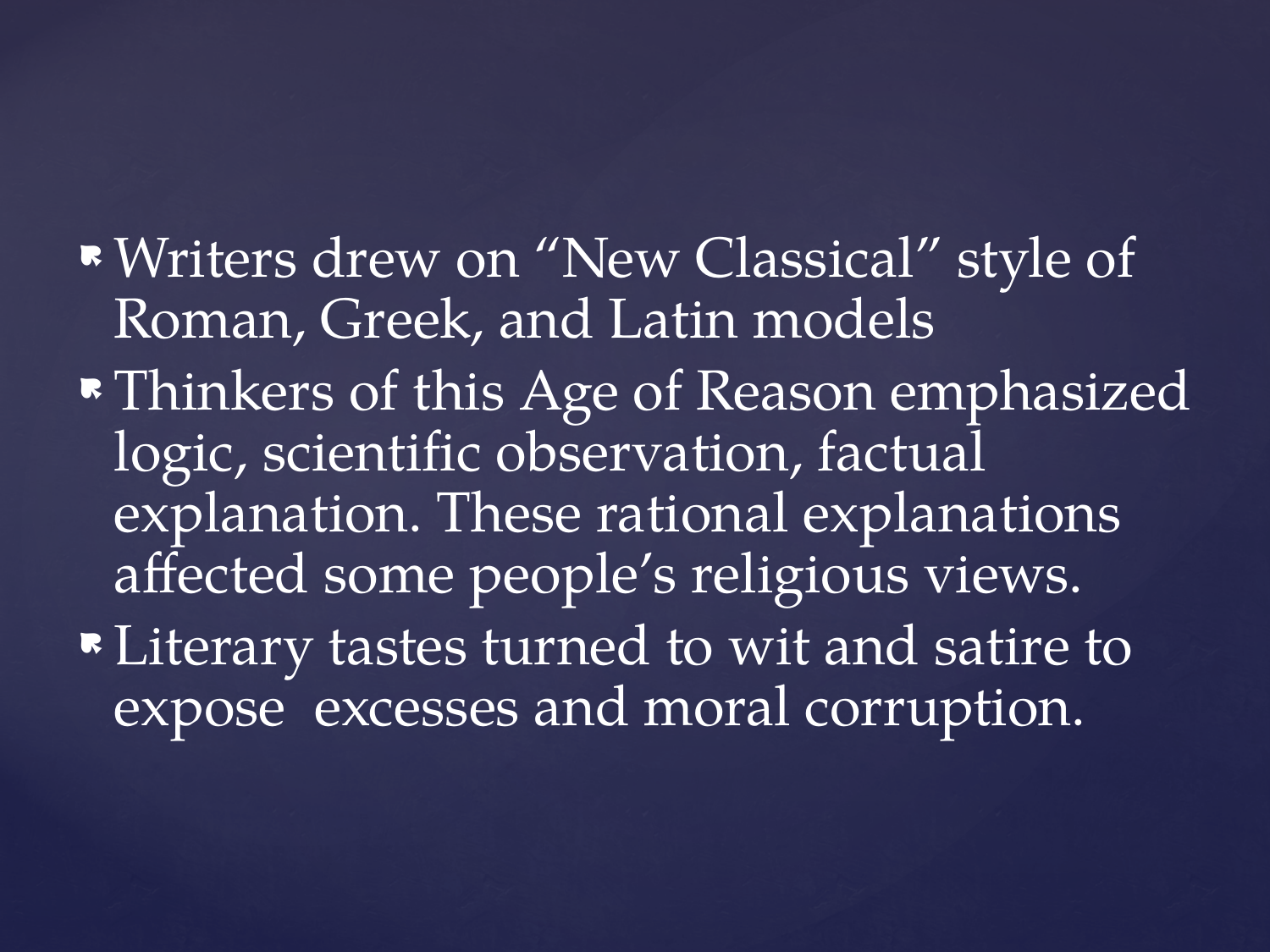

Writers drew on “New Classical” style of Roman, Greek, and Latin models
Thinkers of this Age of Reason emphasized logic, scientific observation, factual explanation. These rational explanations affected some people’s religious views.
Literary tastes turned to wit and satire to expose  excesses and moral corruption.